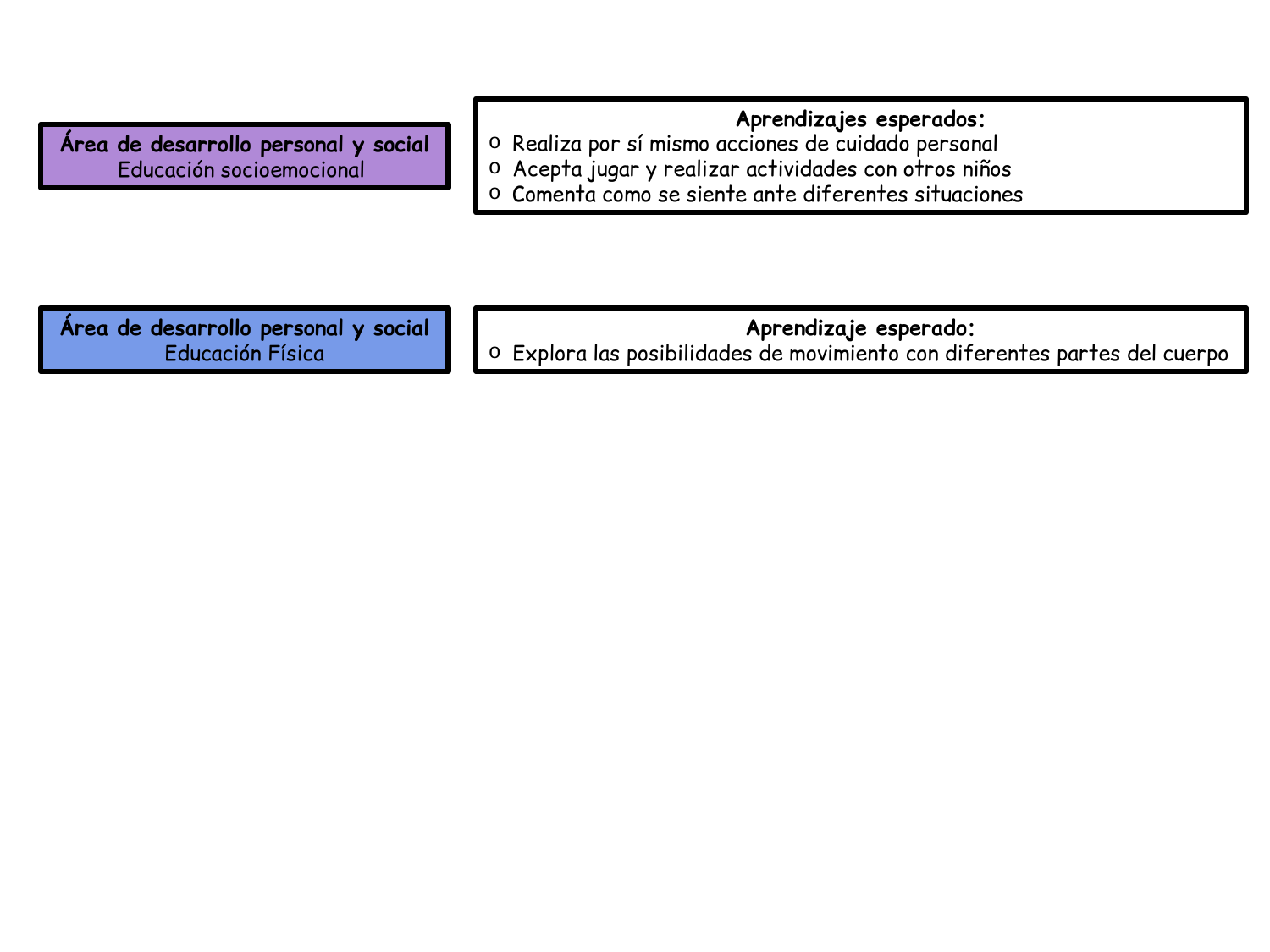

Aprendizajes esperados:
Realiza por sí mismo acciones de cuidado personal
Acepta jugar y realizar actividades con otros niños
Comenta como se siente ante diferentes situaciones
Área de desarrollo personal y social
Educación socioemocional
Área de desarrollo personal y social
Educación Física
Aprendizaje esperado:
Explora las posibilidades de movimiento con diferentes partes del cuerpo